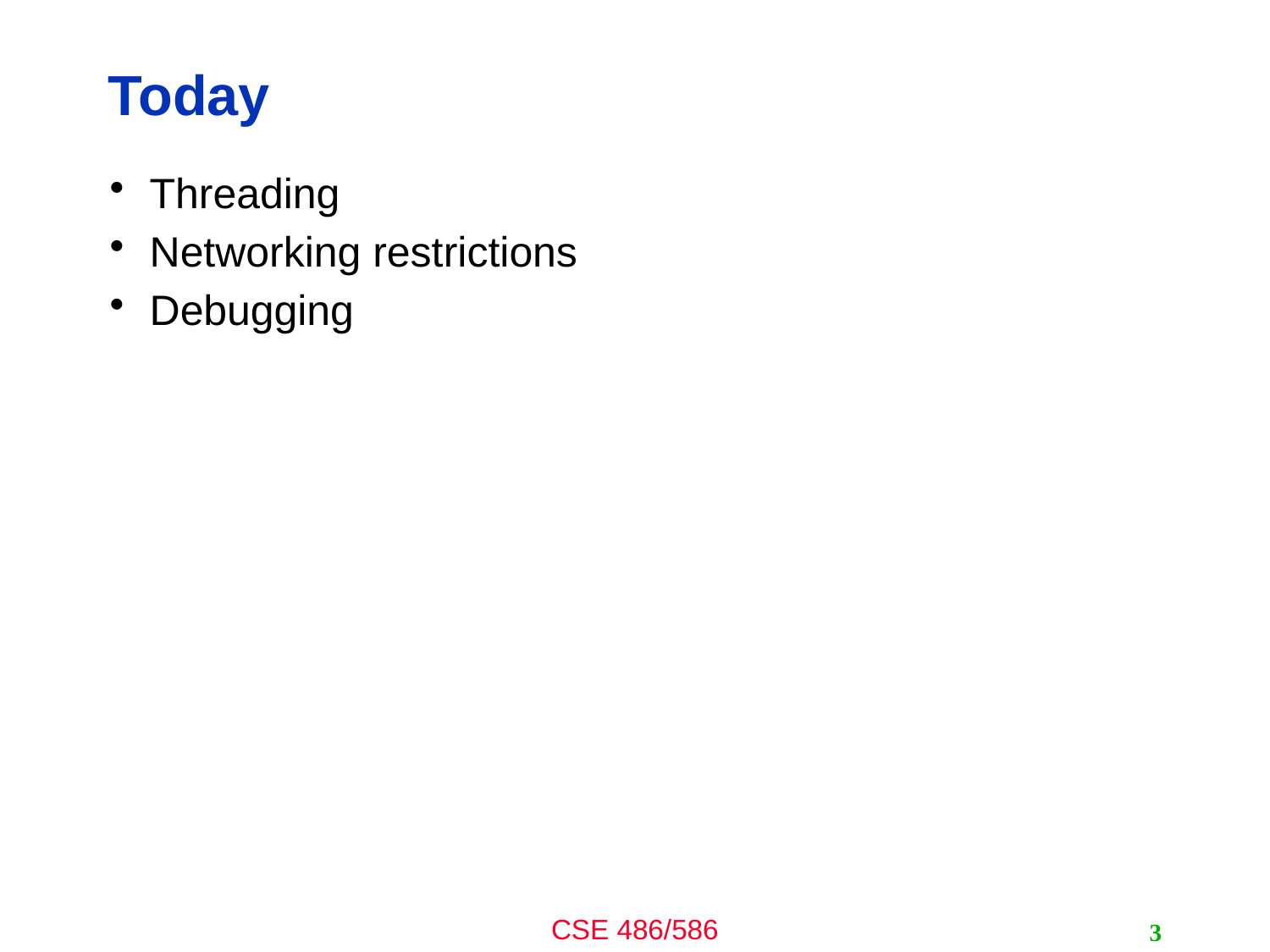

# Today
Threading
Networking restrictions
Debugging
3